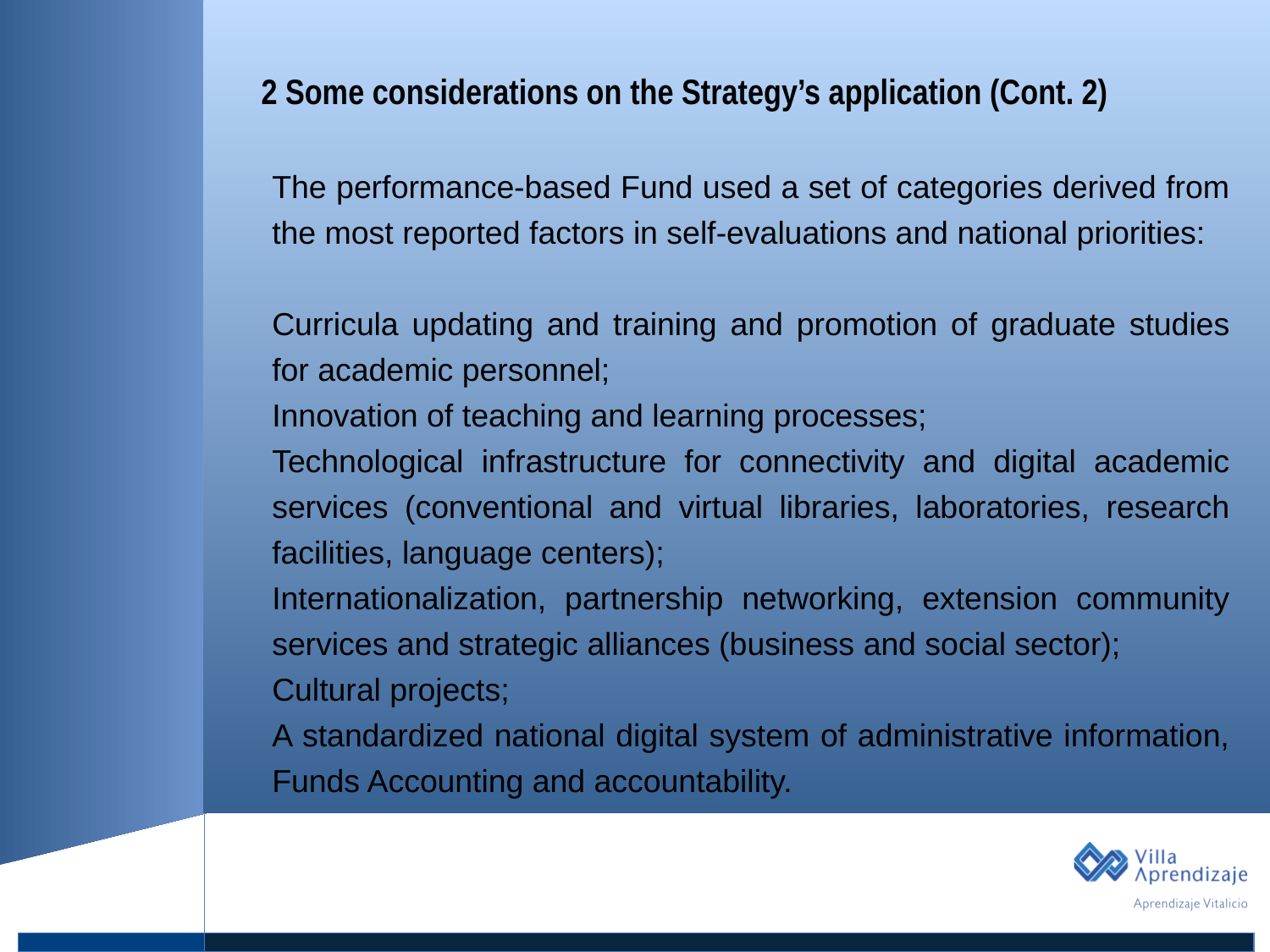

1. Título
2 Some considerations on the Strategy’s application (Cont. 2)

Texto
The performance-based Fund used a set of categories derived from the most reported factors in self-evaluations and national priorities:

Curricula updating and training and promotion of graduate studies for academic personnel;
Innovation of teaching and learning processes;
Technological infrastructure for connectivity and digital academic services (conventional and virtual libraries, laboratories, research facilities, language centers);
Internationalization, partnership networking, extension community services and strategic alliances (business and social sector);
Cultural projects;
A standardized national digital system of administrative information, Funds Accounting and accountability.